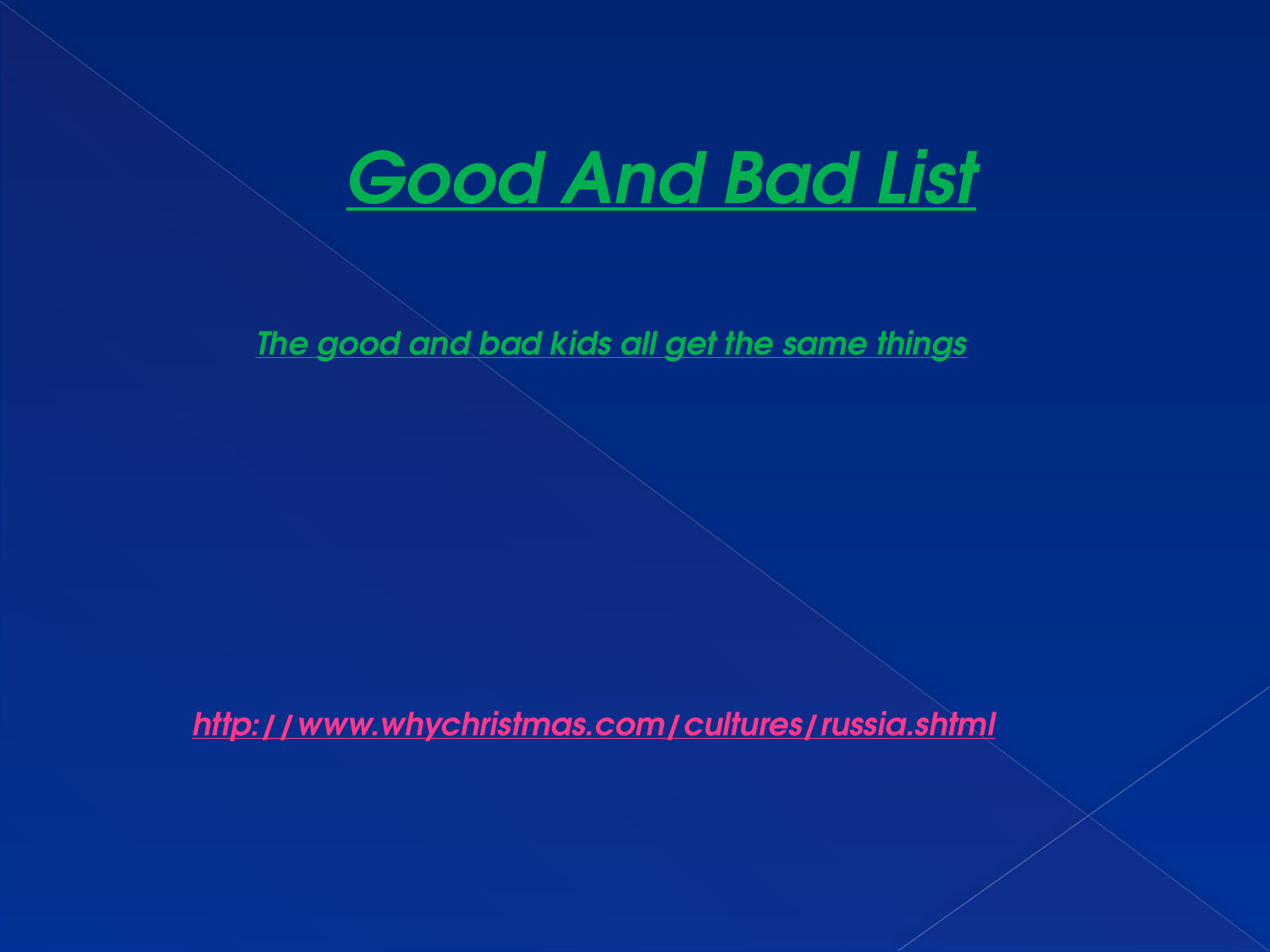

Good And Bad List
The good and bad kids all get the same things
http://www.whychristmas.com/cultures/russia.shtml